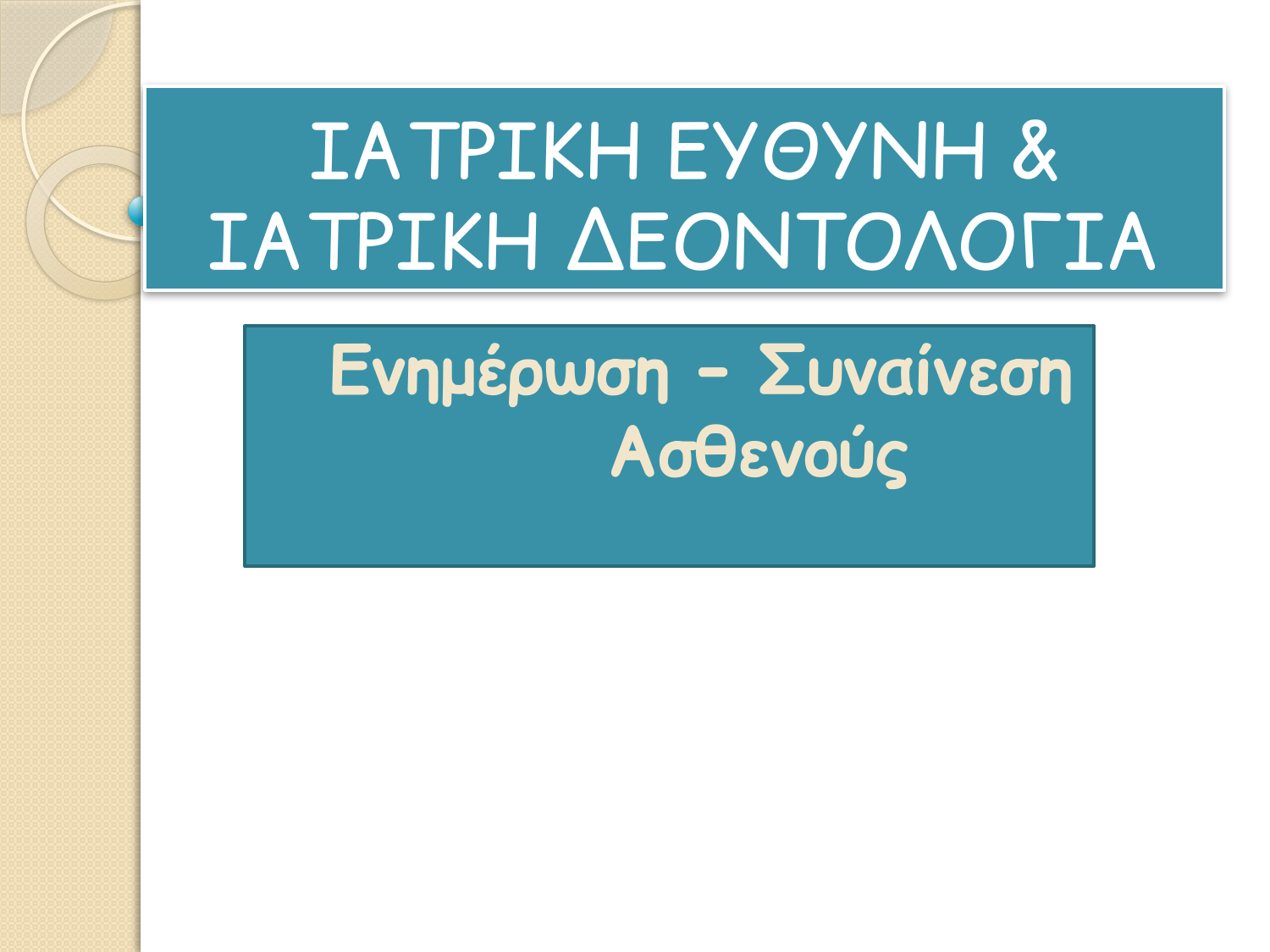

# ΙΑΤΡΙΚΗ ΕΥΘΥΝΗ & ΙΑΤΡΙΚΗ ΔΕΟΝΤΟΛΟΓΙΑ
   Ενημέρωση – Συναίνεση       Ασθενούς